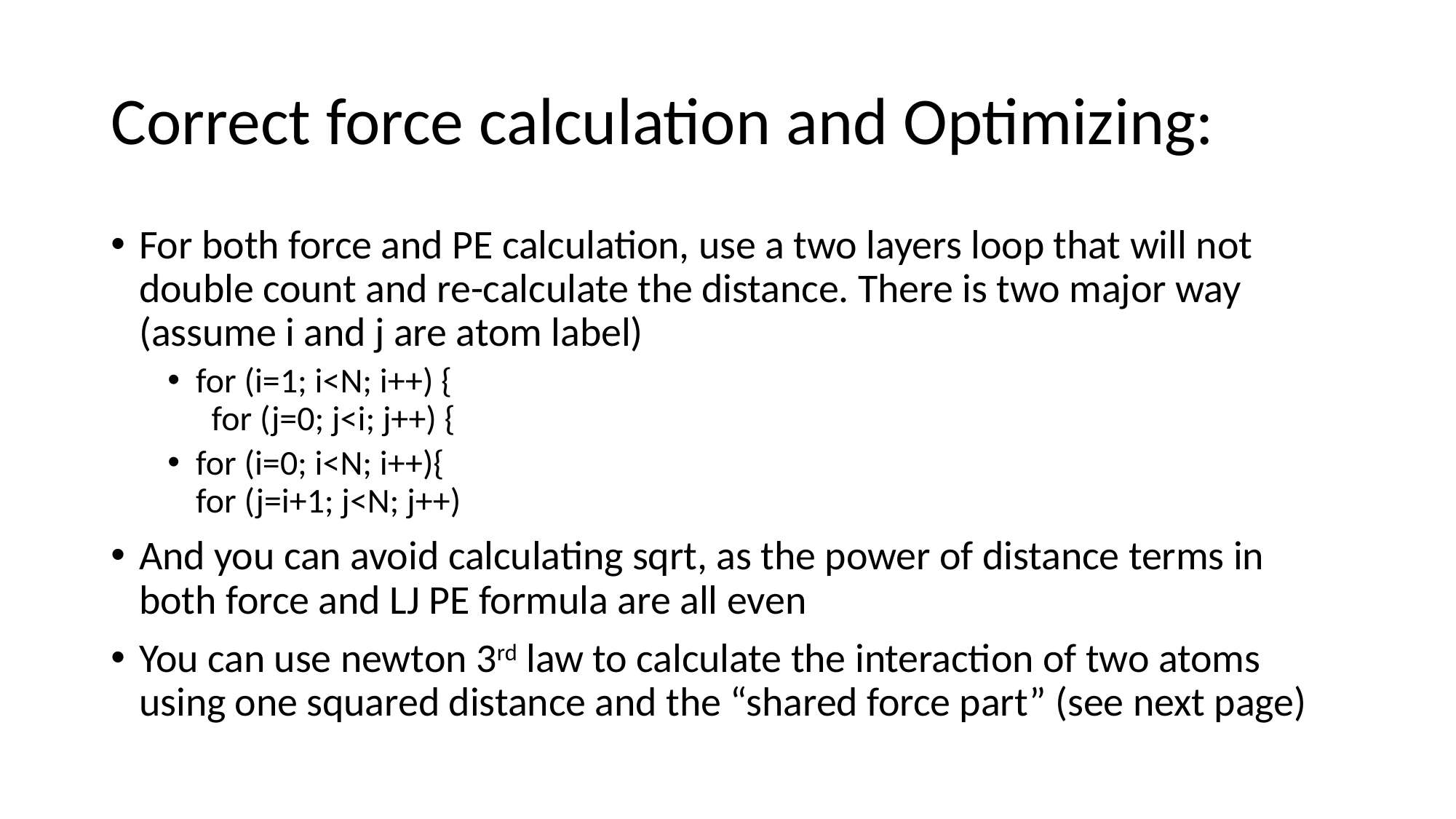

# Correct force calculation and Optimizing:
For both force and PE calculation, use a two layers loop that will not double count and re-calculate the distance. There is two major way (assume i and j are atom label)
for (i=1; i<N; i++) {
  for (j=0; j<i; j++) {
for (i=0; i<N; i++){
for (j=i+1; j<N; j++)
And you can avoid calculating sqrt, as the power of distance terms in both force and LJ PE formula are all even
You can use newton 3rd law to calculate the interaction of two atoms using one squared distance and the “shared force part” (see next page)